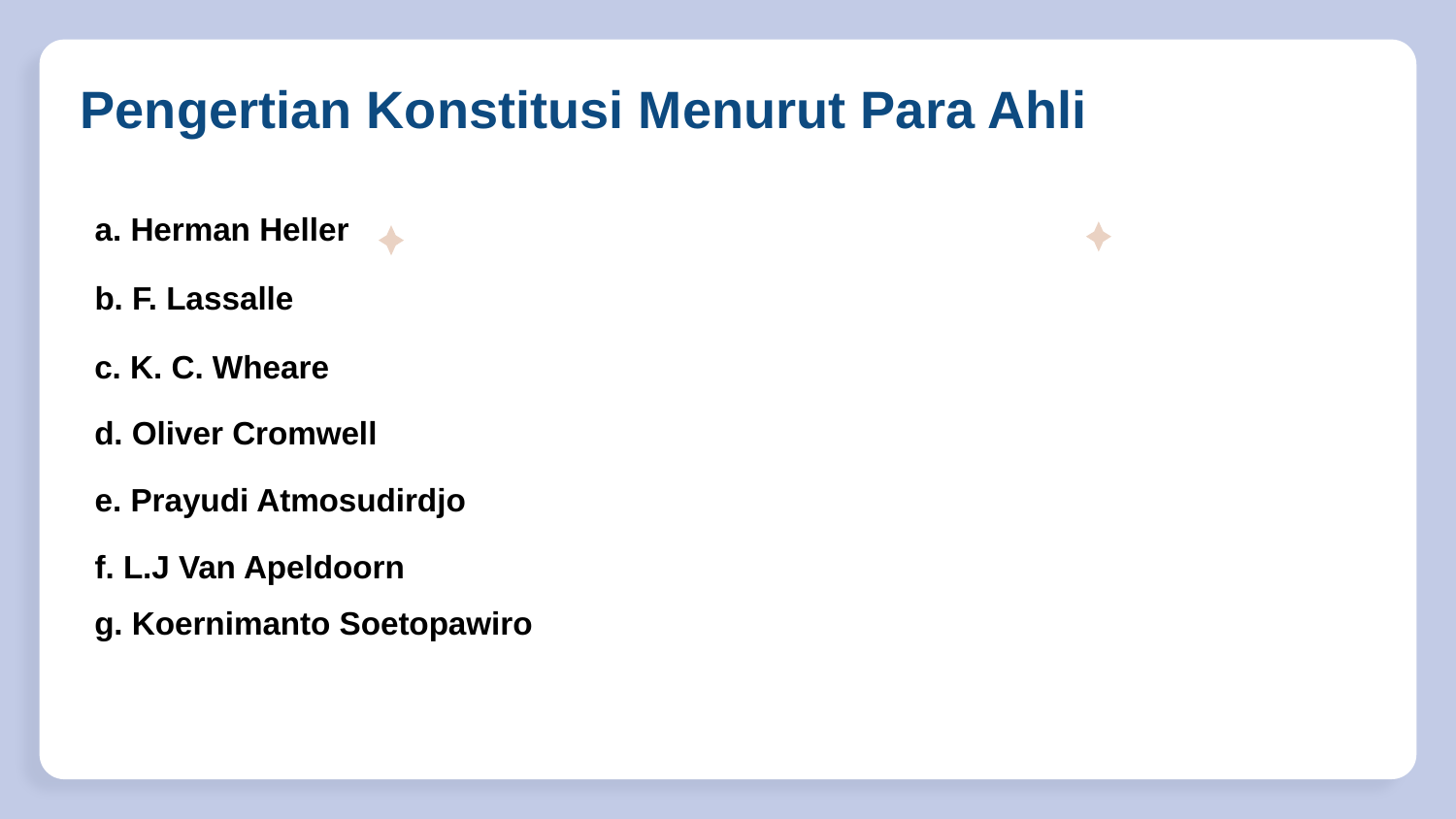

Pengertian Konstitusi Menurut Para Ahli
a. Herman Heller

b. F. Lassalle
c. K. C. Wheare
d. Oliver Cromwell
e. Prayudi Atmosudirdjo
f. L.J Van Apeldoorn
g. Koernimanto Soetopawiro